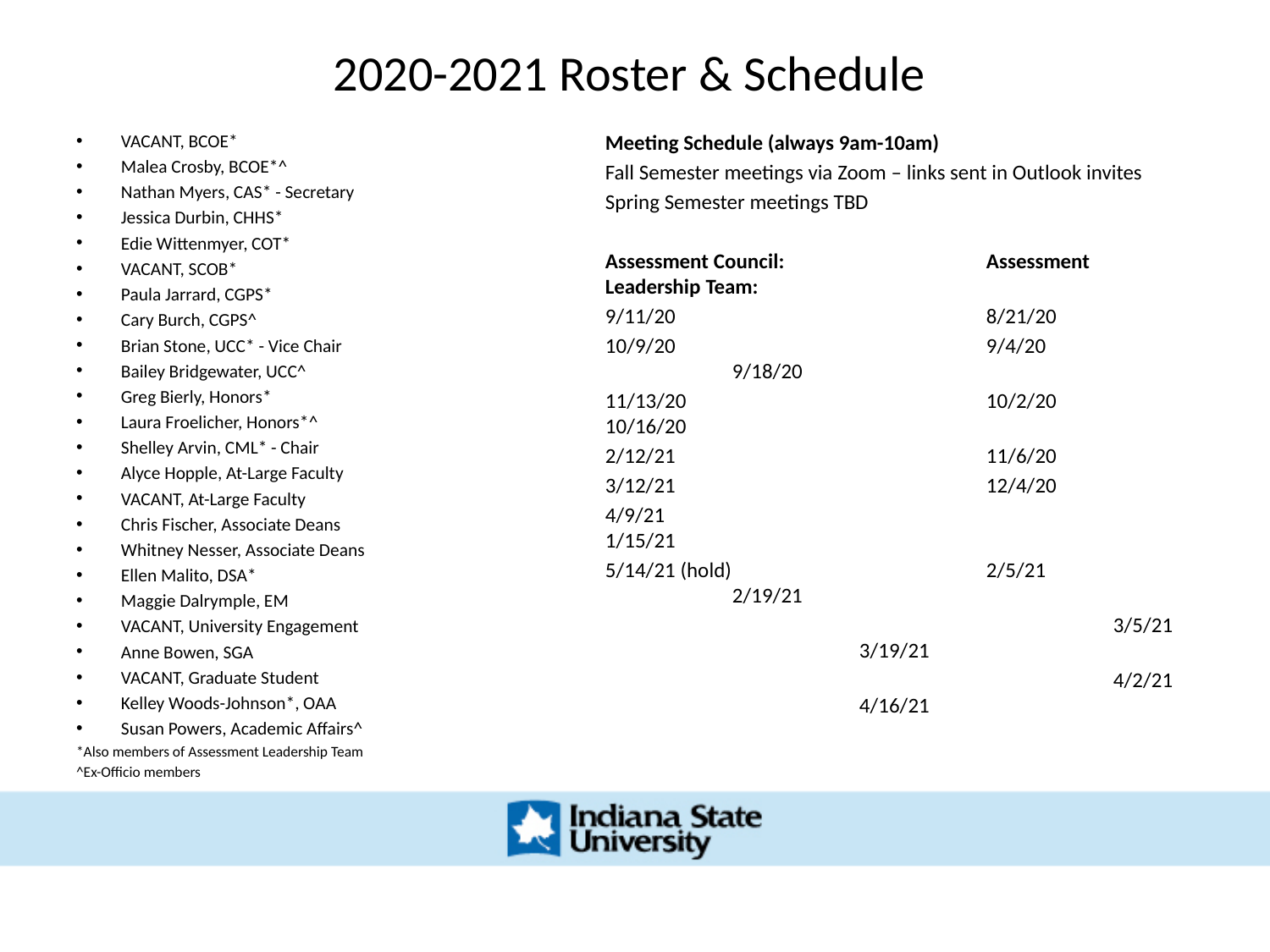

# 2020-2021 Roster & Schedule

VACANT, BCOE*
Malea Crosby, BCOE*^
Nathan Myers, CAS* - Secretary
Jessica Durbin, CHHS*
Edie Wittenmyer, COT*
VACANT, SCOB*
Paula Jarrard, CGPS*
Cary Burch, CGPS^
Brian Stone, UCC* - Vice Chair
Bailey Bridgewater, UCC^
Greg Bierly, Honors*
Laura Froelicher, Honors*^
Shelley Arvin, CML* - Chair
Alyce Hopple, At-Large Faculty
VACANT, At-Large Faculty
Chris Fischer, Associate Deans
Whitney Nesser, Associate Deans
Ellen Malito, DSA*
Maggie Dalrymple, EM
VACANT, University Engagement
Anne Bowen, SGA
VACANT, Graduate Student
Kelley Woods-Johnson*, OAA
Susan Powers, Academic Affairs^
*Also members of Assessment Leadership Team
^Ex-Officio members

Meeting Schedule (always 9am-10am)
Fall Semester meetings via Zoom – links sent in Outlook invites
Spring Semester meetings TBD

Assessment Council:		Assessment Leadership Team:
9/11/20			8/21/20
10/9/20			9/4/20		9/18/20
11/13/20			10/2/20	10/16/20
2/12/21			11/6/20
3/12/21			12/4/20
4/9/21				1/15/21
5/14/21 (hold)			2/5/21		2/19/21
				3/5/21		3/19/21
				4/2/21		4/16/21